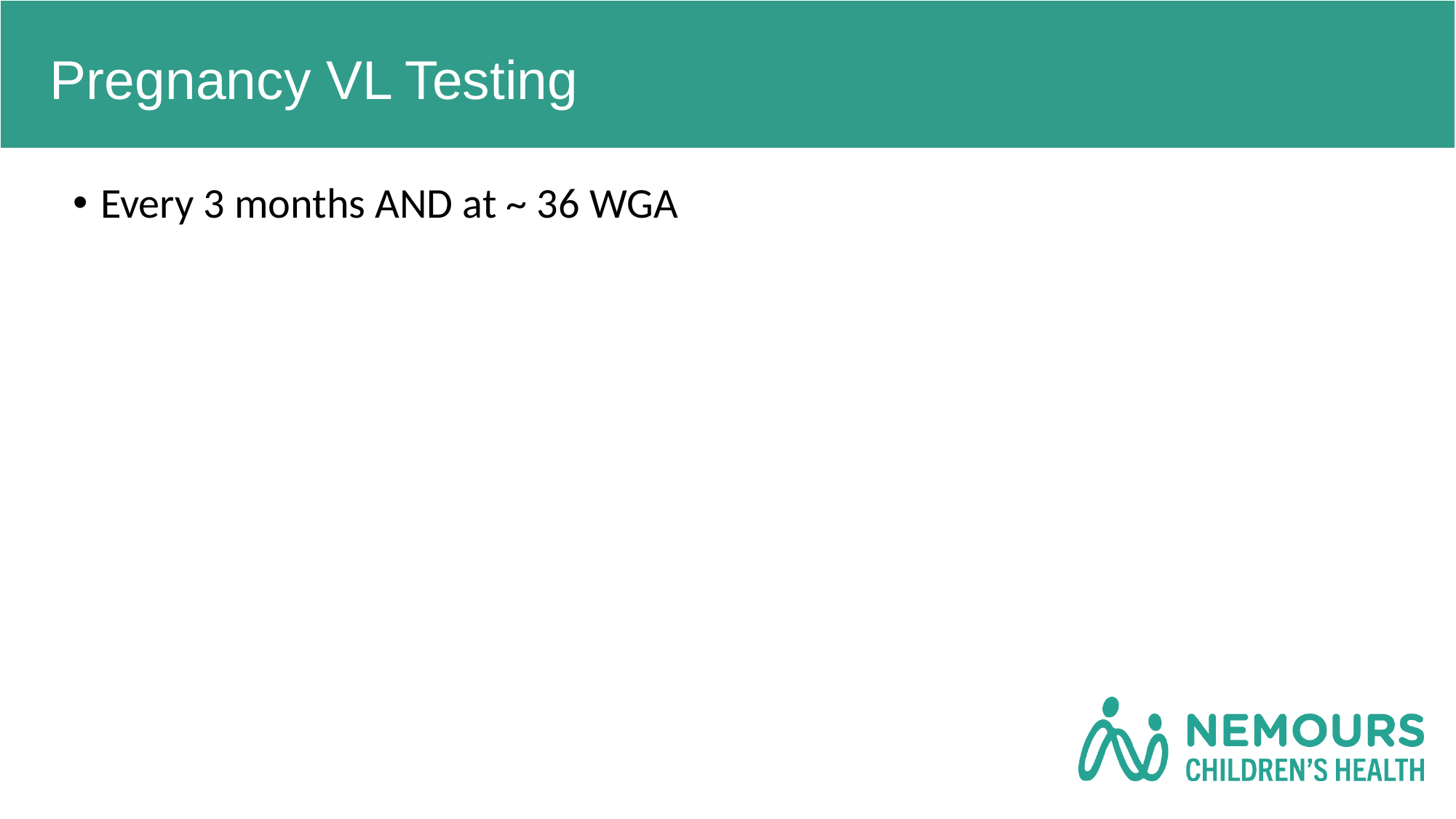

# Pregnancy VL Testing
Every 3 months AND at ~ 36 WGA​